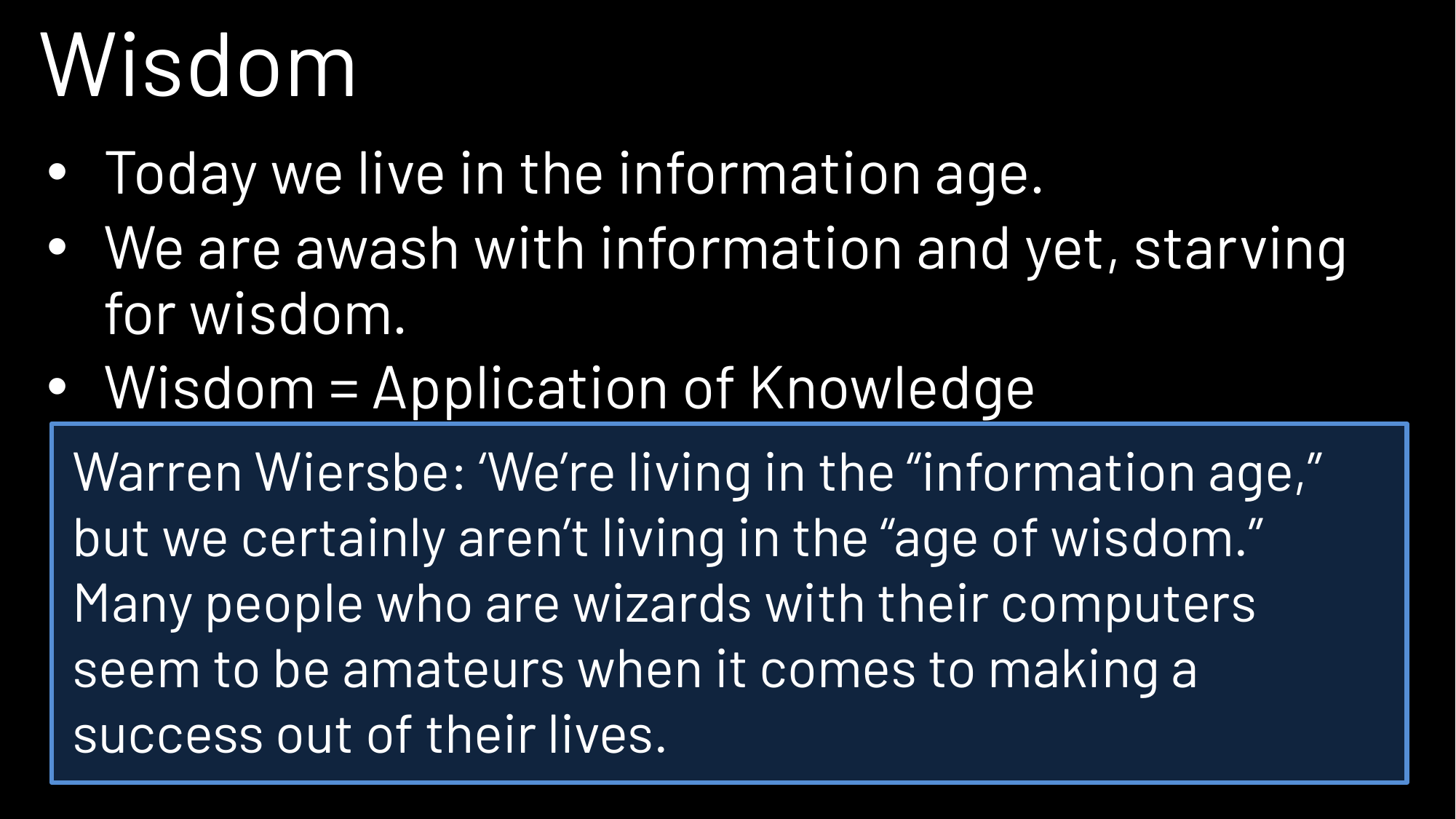

Wisdom
Today we live in the information age.
We are awash with information and yet, starving for wisdom.
Wisdom = Application of Knowledge

Warren Wiersbe: ‘We’re living in the “information age,” but we certainly aren’t living in the “age of wisdom.” Many people who are wizards with their computers seem to be amateurs when it comes to making a success out of their lives.